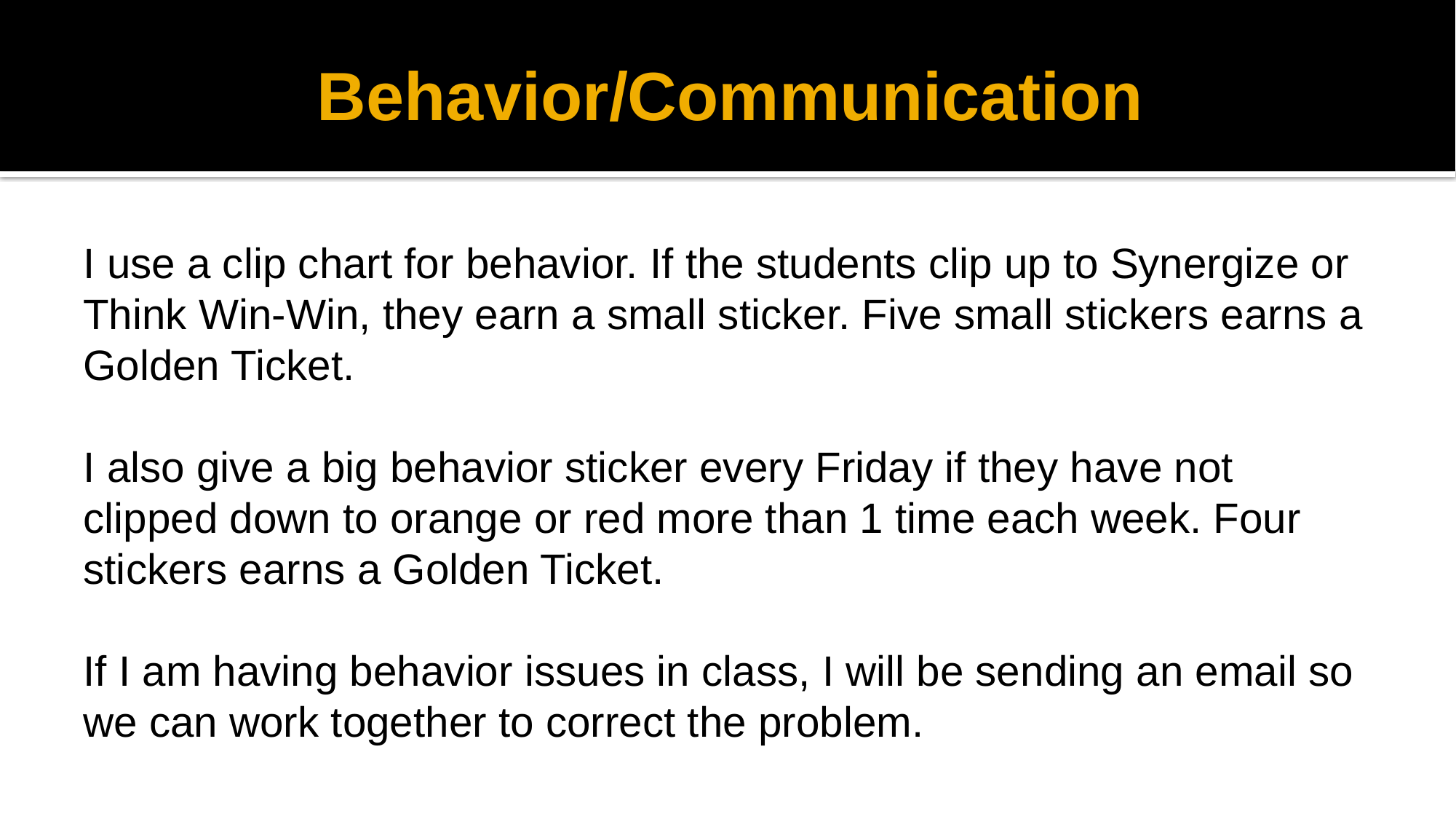

# Behavior/Communication
I use a clip chart for behavior. If the students clip up to Synergize or Think Win-Win, they earn a small sticker. Five small stickers earns a Golden Ticket.

I also give a big behavior sticker every Friday if they have not clipped down to orange or red more than 1 time each week. Four stickers earns a Golden Ticket.

If I am having behavior issues in class, I will be sending an email so we can work together to correct the problem.